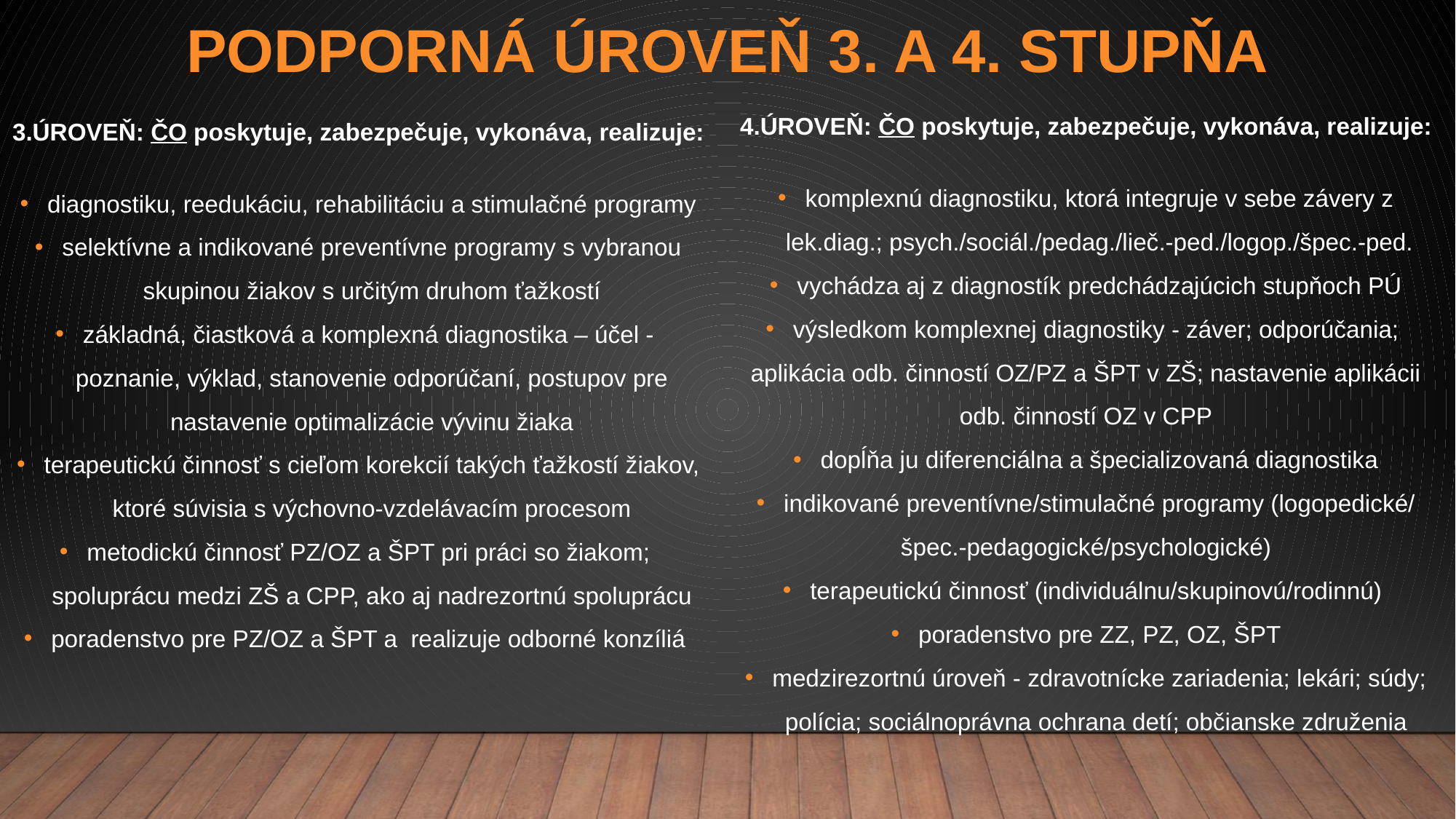

# Podporná úroveň 3. a 4. stupňa

3.ÚROVEŇ: ČO poskytuje, zabezpečuje, vykonáva, realizuje:

diagnostiku, reedukáciu, rehabilitáciu a stimulačné programy
selektívne a indikované preventívne programy s vybranou skupinou žiakov s určitým druhom ťažkostí
základná, čiastková a komplexná diagnostika – účel -  poznanie, výklad, stanovenie odporúčaní, postupov pre nastavenie optimalizácie vývinu žiaka
terapeutickú činnosť s cieľom korekcií takých ťažkostí žiakov, ktoré súvisia s výchovno-vzdelávacím procesom
metodickú činnosť PZ/OZ a ŠPT pri práci so žiakom;  spoluprácu medzi ZŠ a CPP, ako aj nadrezortnú spoluprácu
poradenstvo pre PZ/OZ a ŠPT a  realizuje odborné konzíliá

4.ÚROVEŇ: ČO poskytuje, zabezpečuje, vykonáva, realizuje:

komplexnú diagnostiku, ktorá integruje v sebe závery z lek.diag.; psych./sociál./pedag./lieč.-ped./logop./špec.-ped.
vychádza aj z diagnostík predchádzajúcich stupňoch PÚ
výsledkom komplexnej diagnostiky - záver; odporúčania;
aplikácia odb. činností OZ/PZ a ŠPT v ZŠ; nastavenie aplikácii odb. činností OZ v CPP
dopĺňa ju diferenciálna a špecializovaná diagnostika
indikované preventívne/stimulačné programy (logopedické/
špec.-pedagogické/psychologické)
terapeutickú činnosť (individuálnu/skupinovú/rodinnú)
poradenstvo pre ZZ, PZ, OZ, ŠPT
medzirezortnú úroveň - zdravotnícke zariadenia; lekári; súdy; polícia; sociálnoprávna ochrana detí; občianske združenia